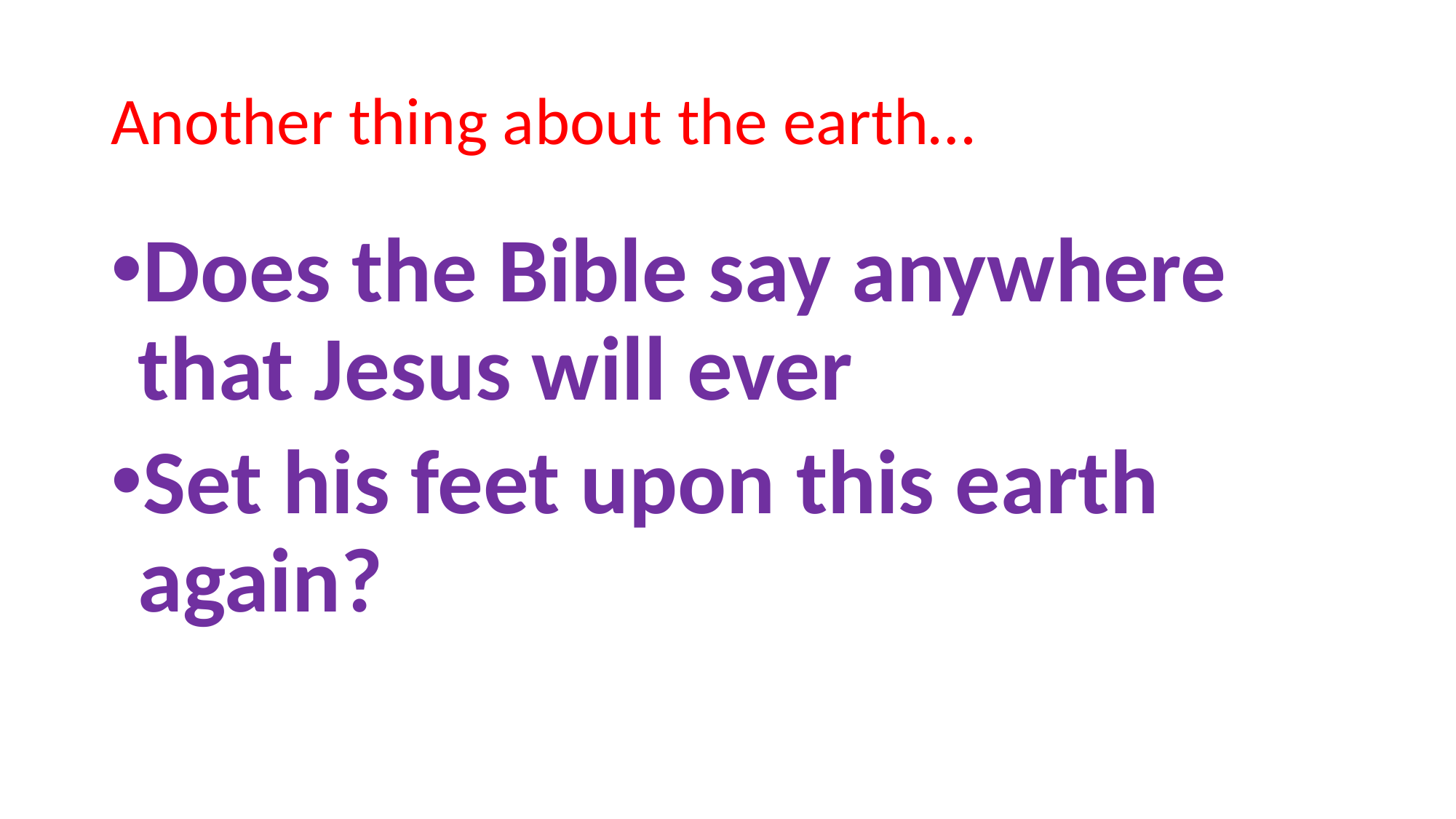

# Another thing about the earth…
Does the Bible say anywhere that Jesus will ever
Set his feet upon this earth again?